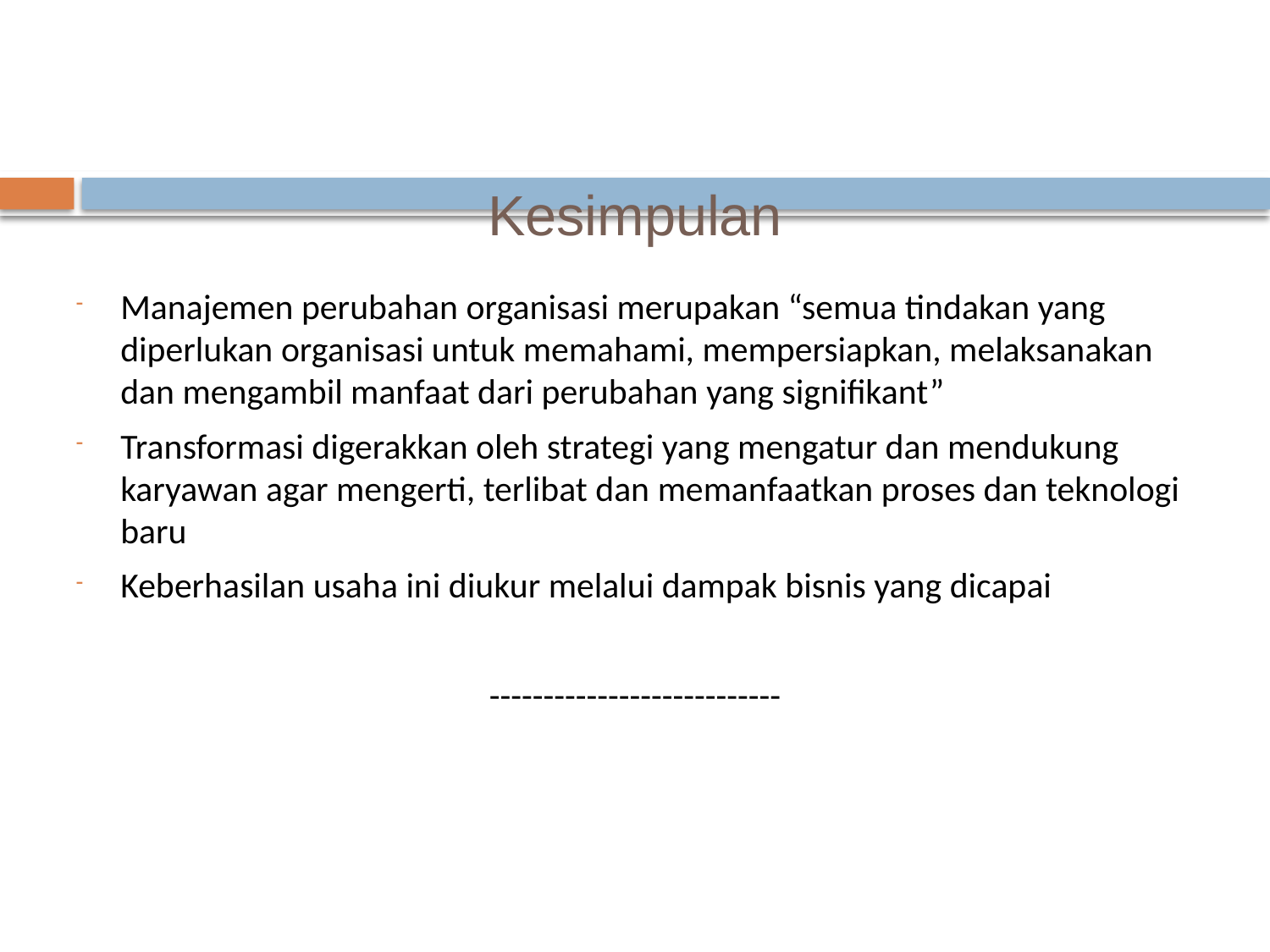

# Kesimpulan
Manajemen perubahan organisasi merupakan “semua tindakan yang diperlukan organisasi untuk memahami, mempersiapkan, melaksanakan dan mengambil manfaat dari perubahan yang signifikant”
Transformasi digerakkan oleh strategi yang mengatur dan mendukung karyawan agar mengerti, terlibat dan memanfaatkan proses dan teknologi baru
Keberhasilan usaha ini diukur melalui dampak bisnis yang dicapai

---------------------------